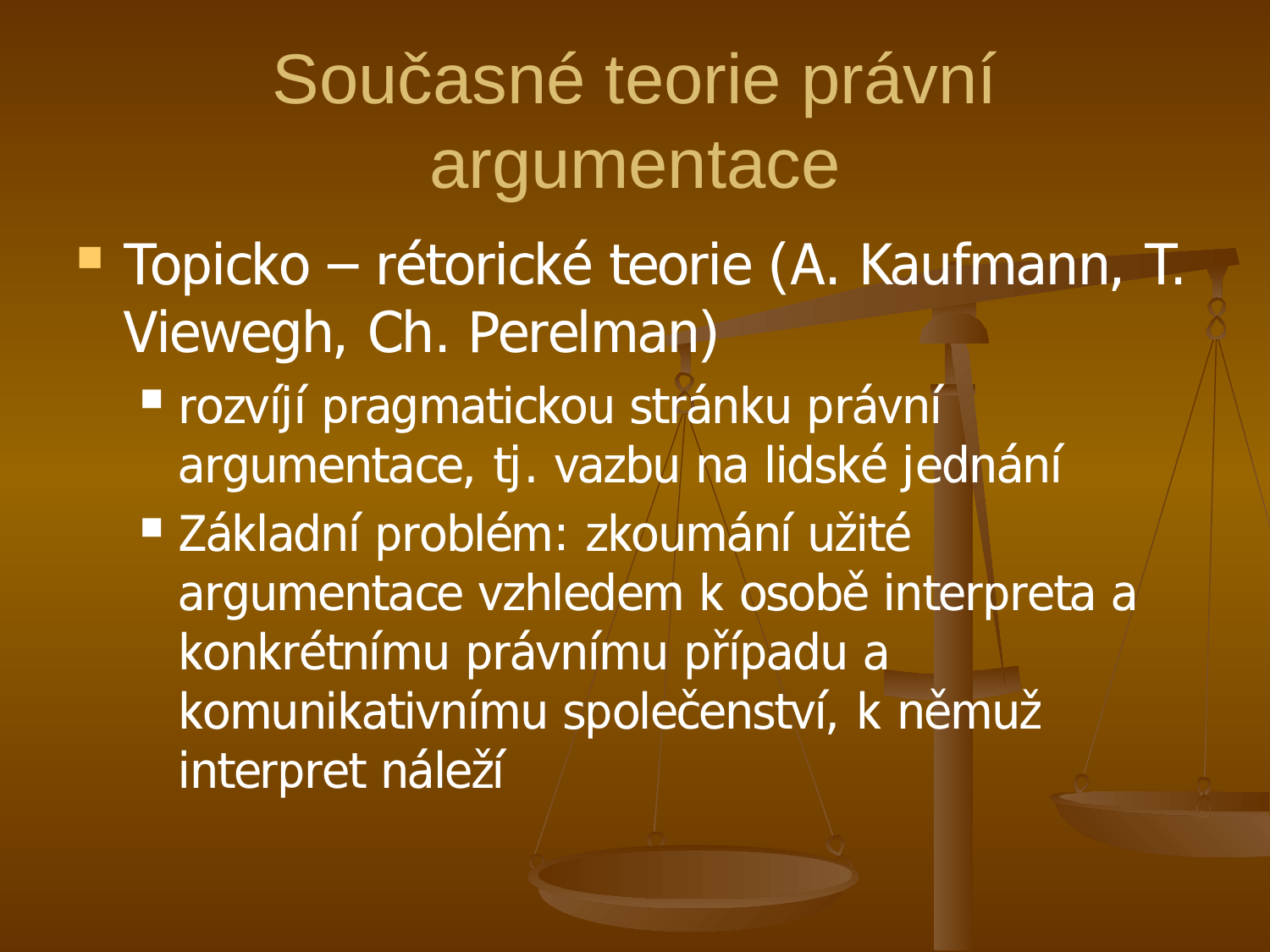

# Současné teorie právní argumentace
Topicko – rétorické teorie (A. Kaufmann, T. Viewegh, Ch. Perelman)
rozvíjí pragmatickou stránku právní argumentace, tj. vazbu na lidské jednání
Základní problém: zkoumání užité argumentace vzhledem k osobě interpreta a konkrétnímu právnímu případu a komunikativnímu společenství, k němuž interpret náleží